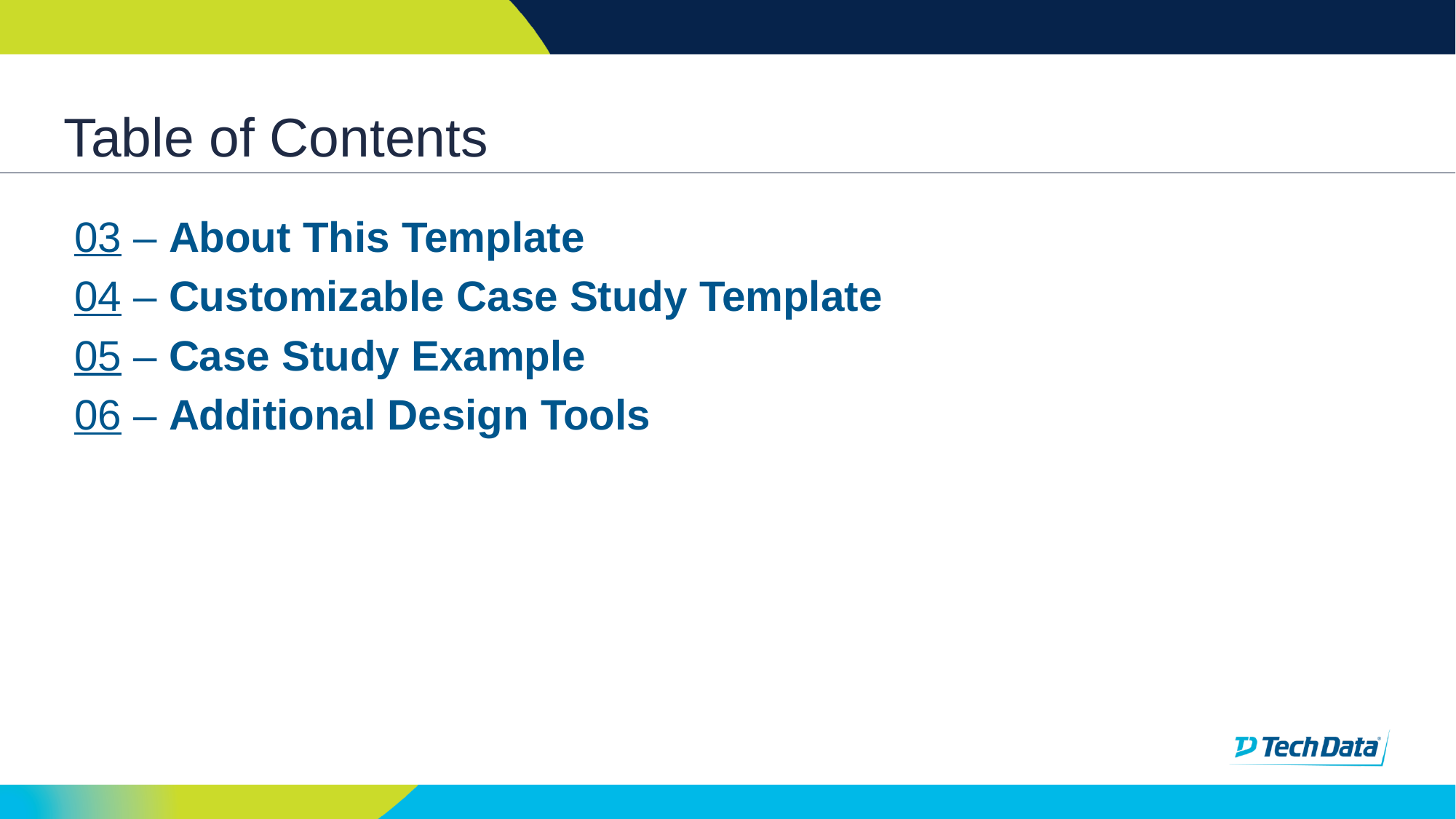

# Table of Contents
03 – About This Template
04 – Customizable Case Study Template
05 – Case Study Example
06 – Additional Design Tools